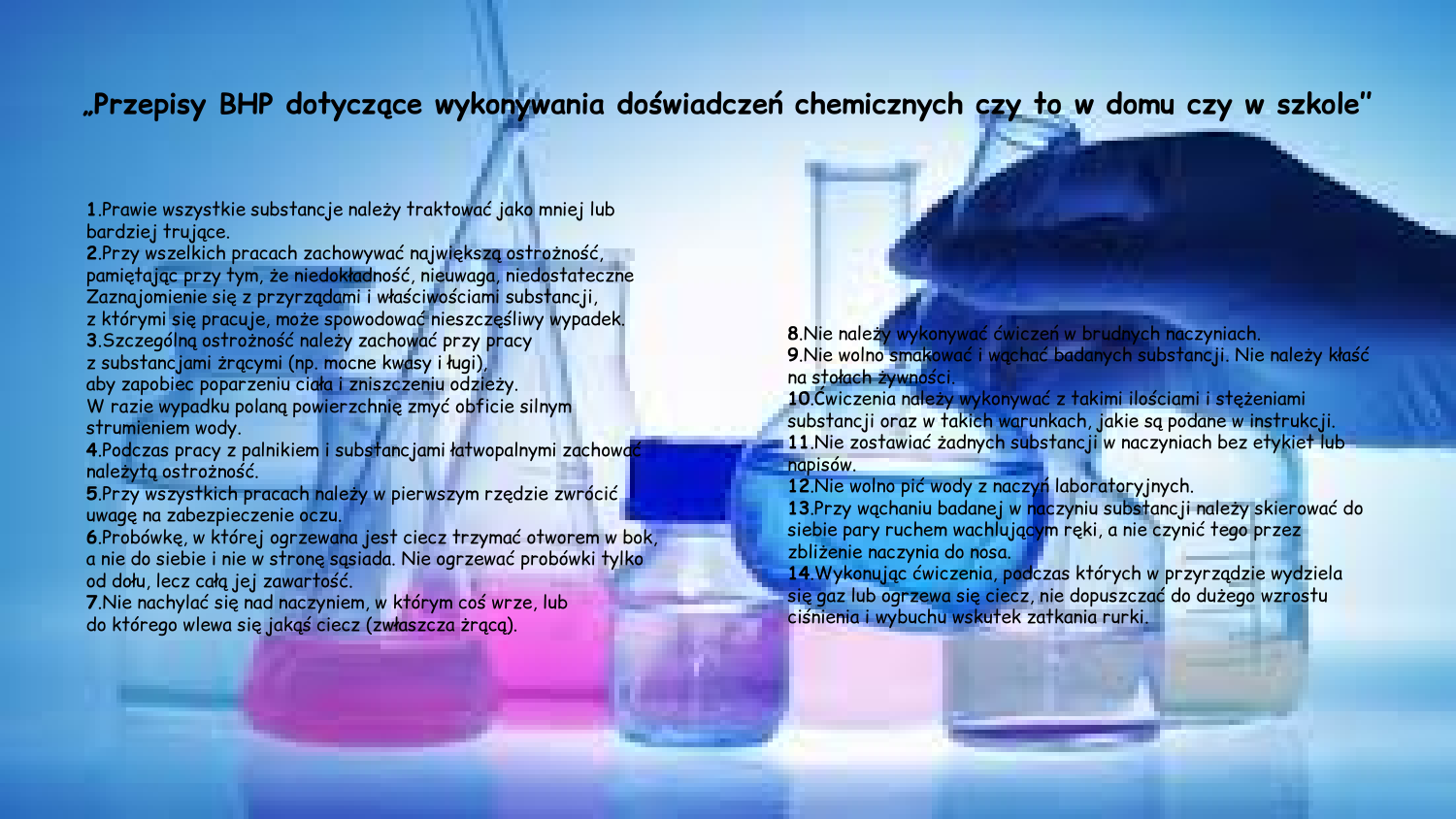

# „Przepisy BHP dotyczące wykonywania doświadczeń chemicznych czy to w domu czy w szkole’’
1.Prawie wszystkie substancje należy traktować jako mniej lub
bardziej trujące.
2.Przy wszelkich pracach zachowywać największą ostrożność,
pamiętając przy tym, że niedokładność, nieuwaga, niedostateczne
Zaznajomienie się z przyrządami i właściwościami substancji,
z którymi się pracuje, może spowodować nieszczęśliwy wypadek.
3.Szczególną ostrożność należy zachować przy pracy
z substancjami żrącymi (np. mocne kwasy i ługi),
aby zapobiec poparzeniu ciała i zniszczeniu odzieży.
W razie wypadku polaną powierzchnię zmyć obficie silnym
strumieniem wody.
4.Podczas pracy z palnikiem i substancjami łatwopalnymi zachować
należytą ostrożność.
5.Przy wszystkich pracach należy w pierwszym rzędzie zwrócić
uwagę na zabezpieczenie oczu.
6.Probówkę, w której ogrzewana jest ciecz trzymać otworem w bok,
a nie do siebie i nie w stronę sąsiada. Nie ogrzewać probówki tylko
od dołu, lecz całą jej zawartość.
7.Nie nachylać się nad naczyniem, w którym coś wrze, lub
do którego wlewa się jakąś ciecz (zwłaszcza żrącą).

8.Nie należy wykonywać ćwiczeń w brudnych naczyniach.
9.Nie wolno smakować i wąchać badanych substancji. Nie należy kłaść
na stołach żywności.
10.Ćwiczenia należy wykonywać z takimi ilościami i stężeniami
substancji oraz w takich warunkach, jakie są podane w instrukcji.
11.Nie zostawiać żadnych substancji w naczyniach bez etykiet lub
napisów.
12.Nie wolno pić wody z naczyń laboratoryjnych.
13.Przy wąchaniu badanej w naczyniu substancji należy skierować do
siebie pary ruchem wachlującym ręki, a nie czynić tego przez
zbliżenie naczynia do nosa.
14.Wykonując ćwiczenia, podczas których w przyrządzie wydziela
się gaz lub ogrzewa się ciecz, nie dopuszczać do dużego wzrostu
ciśnienia i wybuchu wskutek zatkania rurki.